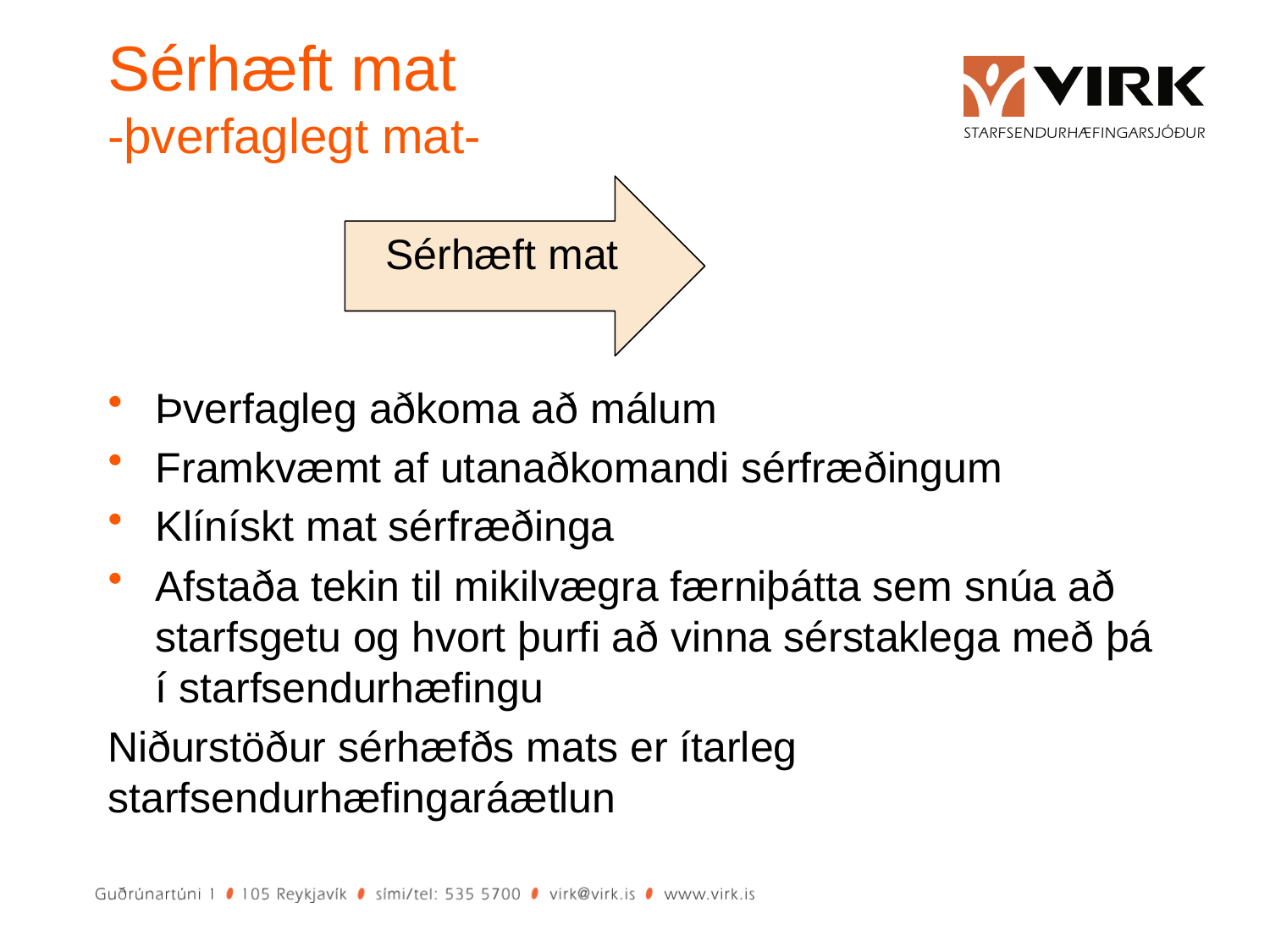

# Sérhæft mat -þverfaglegt mat-
Sérhæft mat

Þverfagleg aðkoma að málum
Framkvæmt af utanaðkomandi sérfræðingum
Klínískt mat sérfræðinga
Afstaða tekin til mikilvægra færniþátta sem snúa að starfsgetu og hvort þurfi að vinna sérstaklega með þá í starfsendurhæfingu
Niðurstöður sérhæfðs mats er ítarleg starfsendurhæfingaráætlun